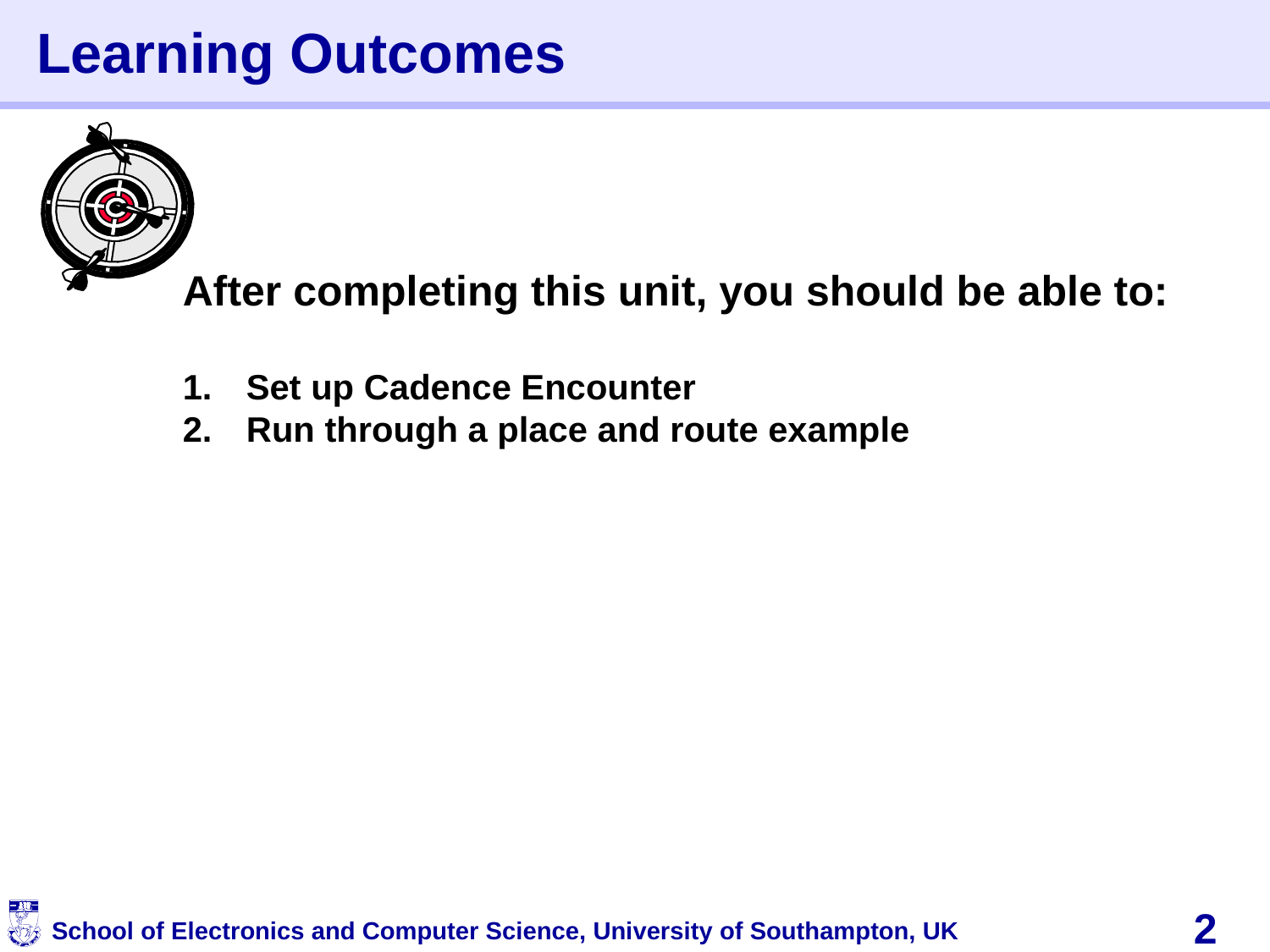

# Learning Outcomes

After completing this unit, you should be able to:

Set up Cadence Encounter
Run through a place and route example